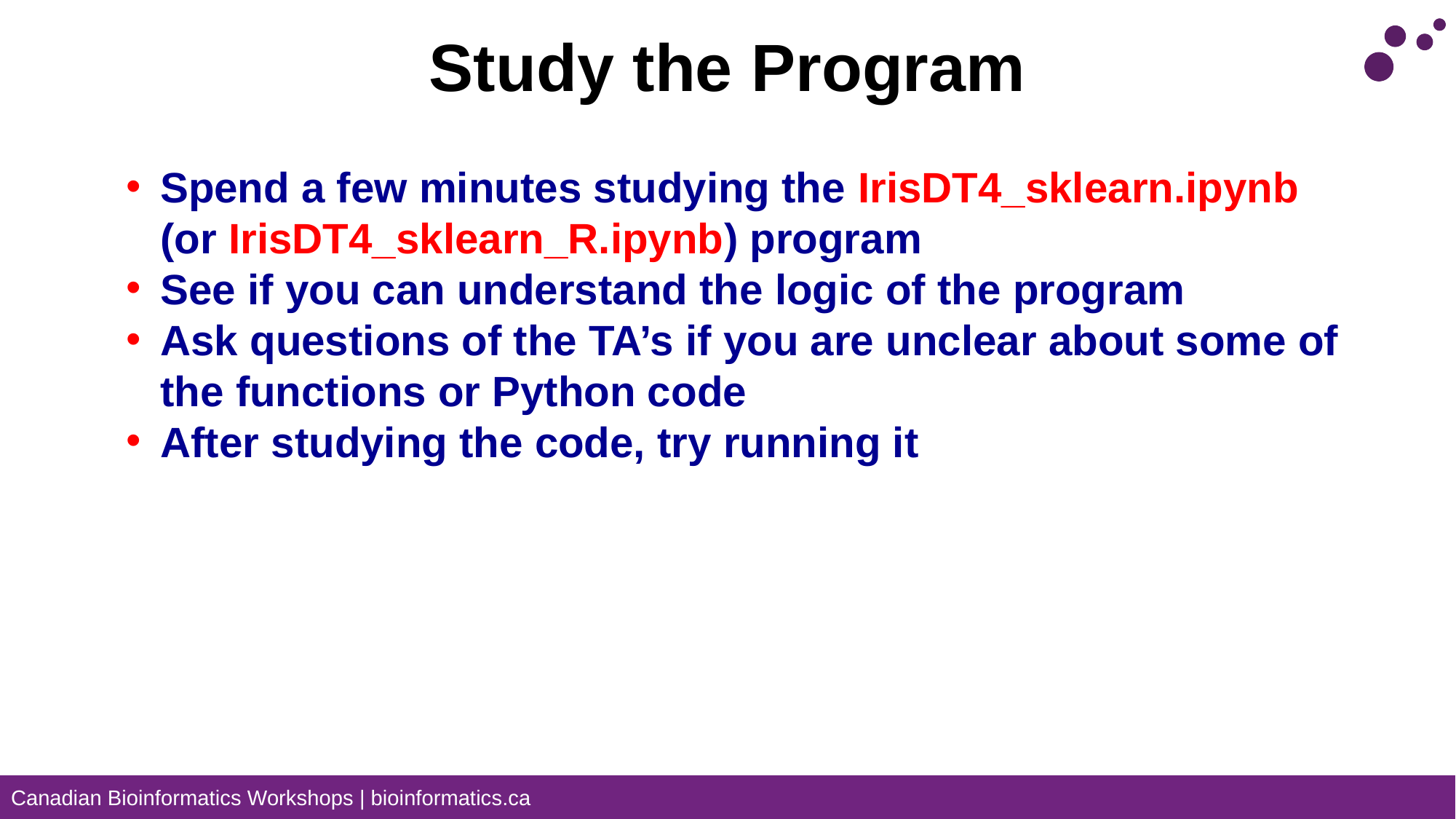

# Study the Program
Spend a few minutes studying the IrisDT4_sklearn.ipynb (or IrisDT4_sklearn_R.ipynb) program
See if you can understand the logic of the program
Ask questions of the TA’s if you are unclear about some of the functions or Python code
After studying the code, try running it